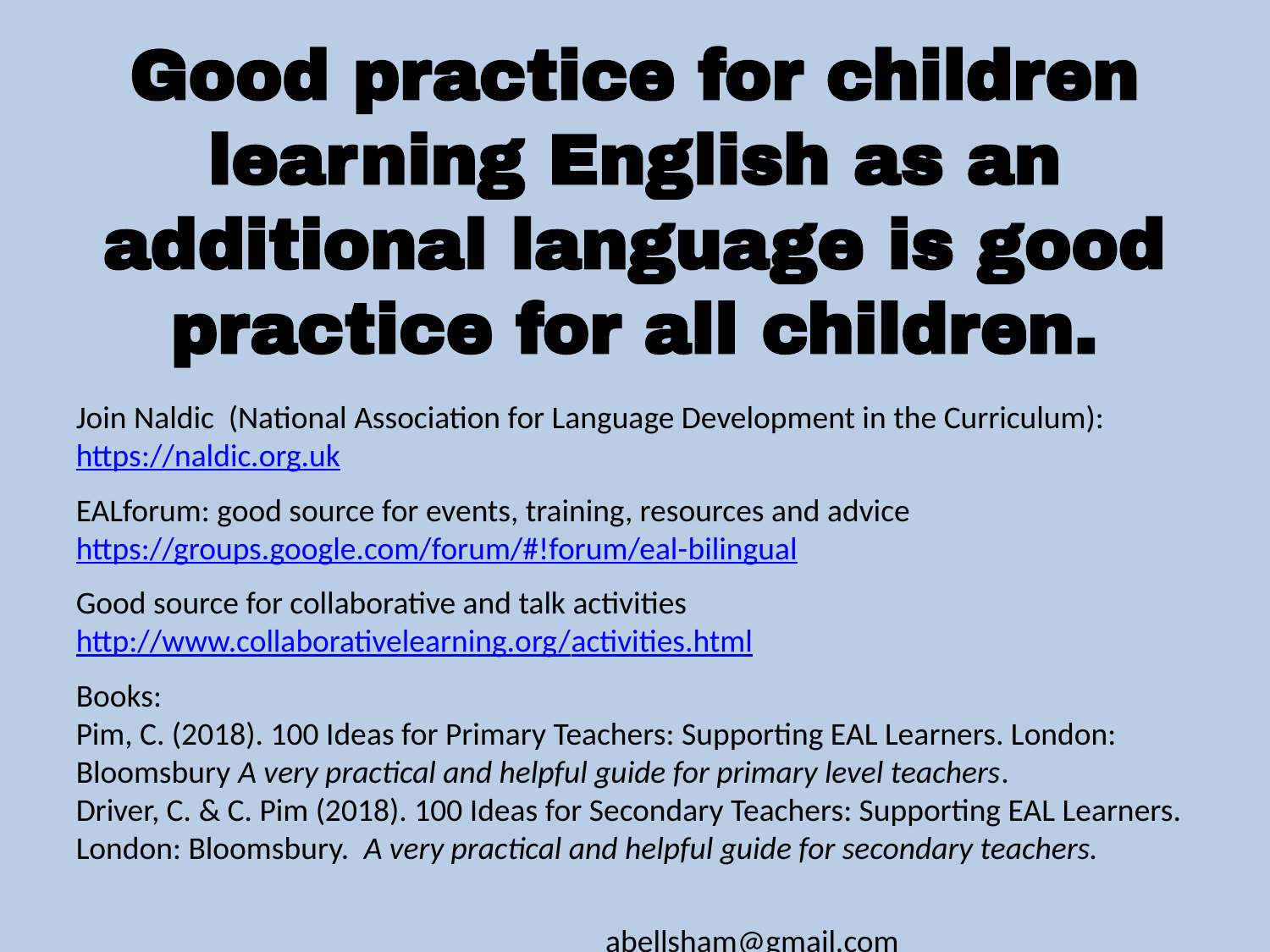

Good practice for children learning English as an additional language is good practice for all children.

Join Naldic  (National Association for Language Development in the Curriculum):
https://naldic.org.uk

EALforum: good source for events, training, resources and advice
https://groups.google.com/forum/#!forum/eal-bilingual

Good source for collaborative and talk activities
http://www.collaborativelearning.org/activities.html

Books:
Pim, C. (2018). 100 Ideas for Primary Teachers: Supporting EAL Learners. London: Bloomsbury A very practical and helpful guide for primary level teachers.
Driver, C. & C. Pim (2018). 100 Ideas for Secondary Teachers: Supporting EAL Learners. London: Bloomsbury.  A very practical and helpful guide for secondary teachers.

													   abellsham@gmail.com